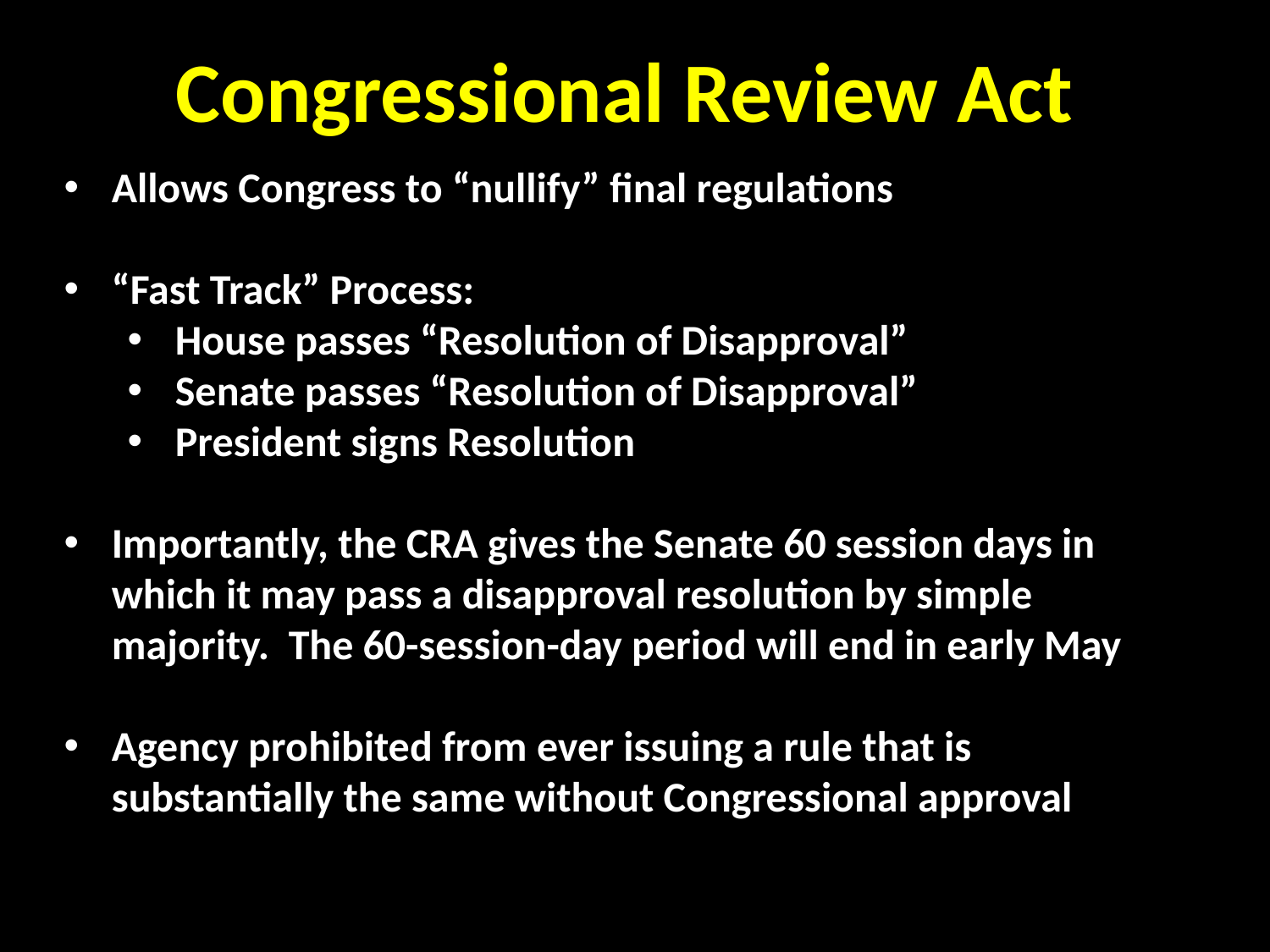

Congressional Review Act

Allows Congress to “nullify” final regulations

“Fast Track” Process:
House passes “Resolution of Disapproval”
Senate passes “Resolution of Disapproval”
President signs Resolution

Importantly, the CRA gives the Senate 60 session days in which it may pass a disapproval resolution by simple majority.  The 60-session-day period will end in early May

Agency prohibited from ever issuing a rule that is substantially the same without Congressional approval